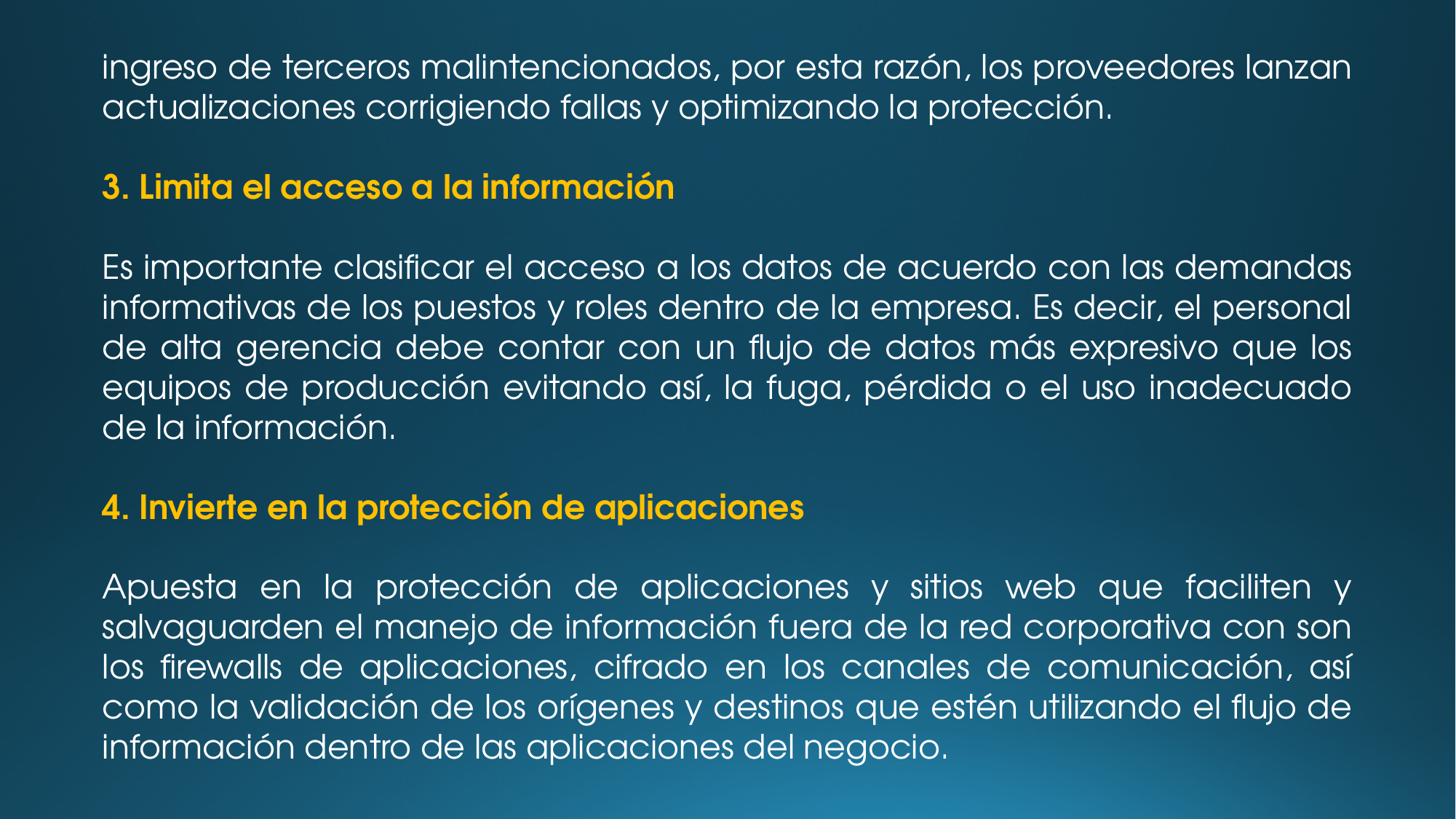

ingreso de terceros malintencionados, por esta razón, los proveedores lanzan actualizaciones corrigiendo fallas y optimizando la protección.

3. Limita el acceso a la información

Es importante clasificar el acceso a los datos de acuerdo con las demandas informativas de los puestos y roles dentro de la empresa. Es decir, el personal de alta gerencia debe contar con un flujo de datos más expresivo que los equipos de producción evitando así, la fuga, pérdida o el uso inadecuado de la información.

4. Invierte en la protección de aplicaciones

Apuesta en la protección de aplicaciones y sitios web que faciliten y salvaguarden el manejo de información fuera de la red corporativa con son los firewalls de aplicaciones, cifrado en los canales de comunicación, así como la validación de los orígenes y destinos que estén utilizando el flujo de información dentro de las aplicaciones del negocio.